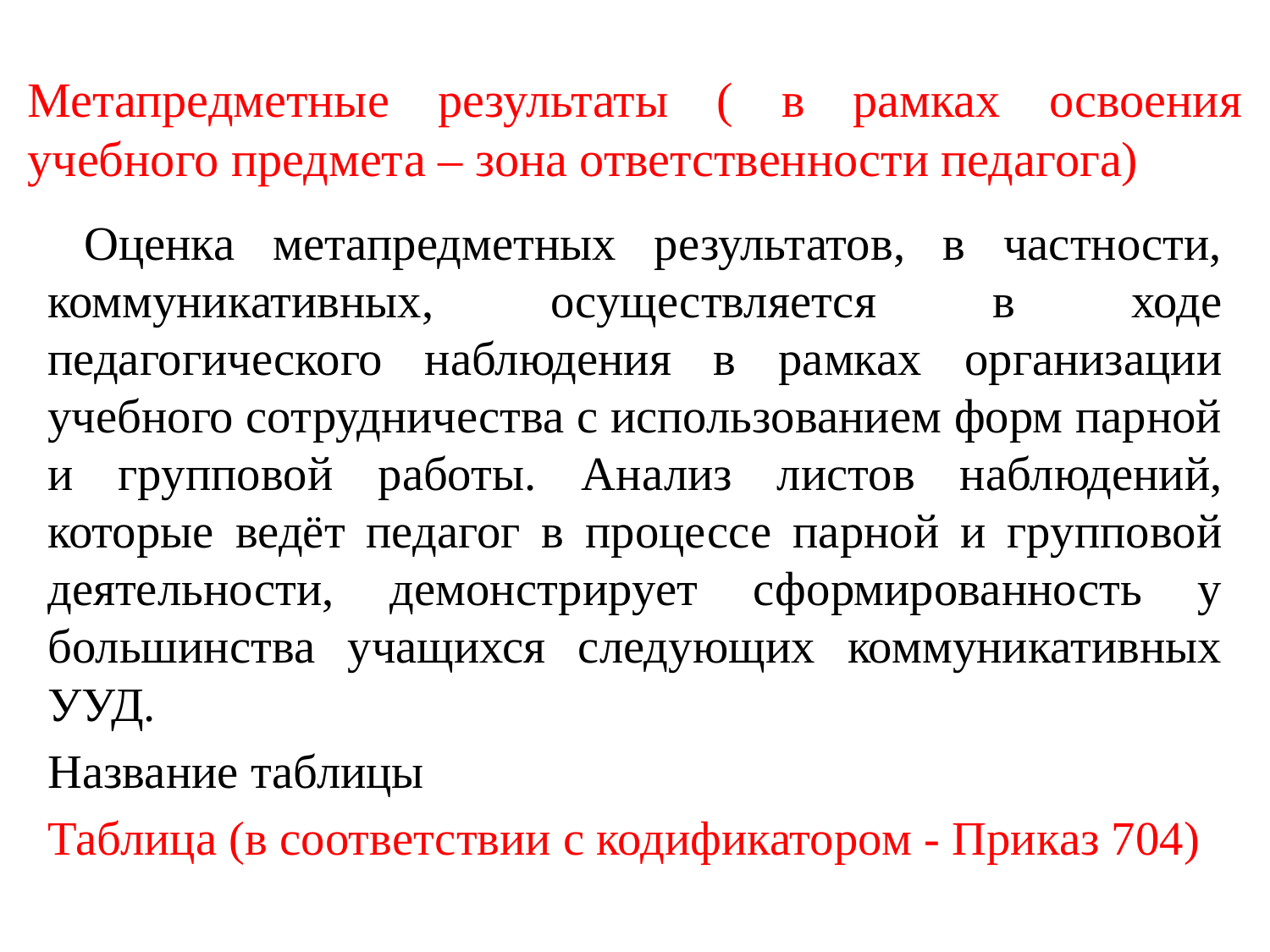

# Метапредметные результаты ( в рамках освоения учебного предмета – зона ответственности педагога)
 Оценка метапредметных результатов, в частности, коммуникативных, осуществляется в ходе педагогического наблюдения в рамках организации учебного сотрудничества с использованием форм парной и групповой работы. Анализ листов наблюдений, которые ведёт педагог в процессе парной и групповой деятельности, демонстрирует сформированность у большинства учащихся следующих коммуникативных УУД.
Название таблицы
Таблица (в соответствии с кодификатором - Приказ 704)